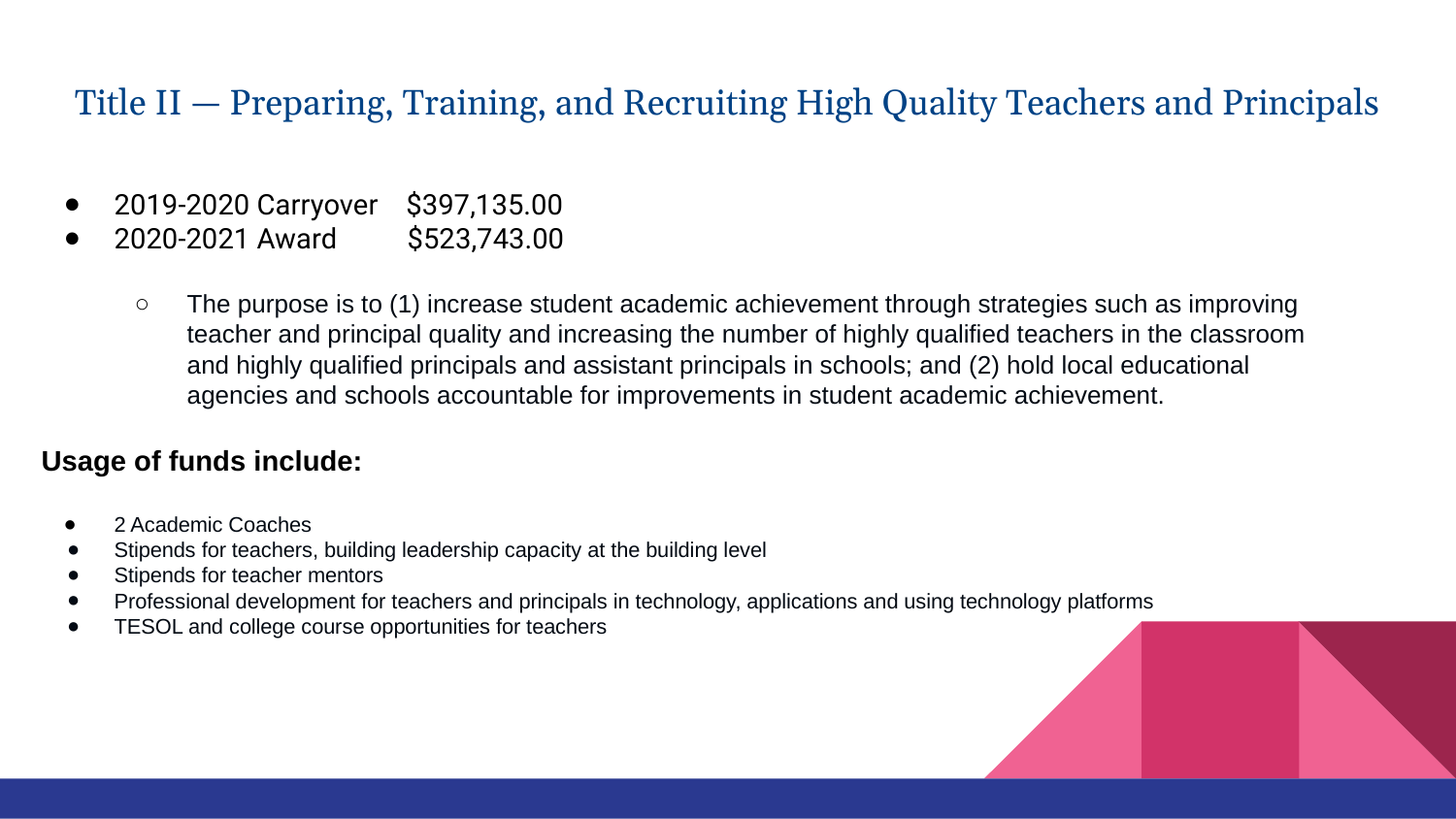

# Title II — Preparing, Training, and Recruiting High Quality Teachers and Principals
2019-2020 Carryover    $397,135.00
2020-2021 Award          $523,743.00

The purpose is to (1) increase student academic achievement through strategies such as improving teacher and principal quality and increasing the number of highly qualified teachers in the classroom and highly qualified principals and assistant principals in schools; and (2) hold local educational agencies and schools accountable for improvements in student academic achievement.

Usage of funds include:

2 Academic Coaches
Stipends for teachers, building leadership capacity at the building level
Stipends for teacher mentors
Professional development for teachers and principals in technology, applications and using technology platforms
TESOL and college course opportunities for teachers